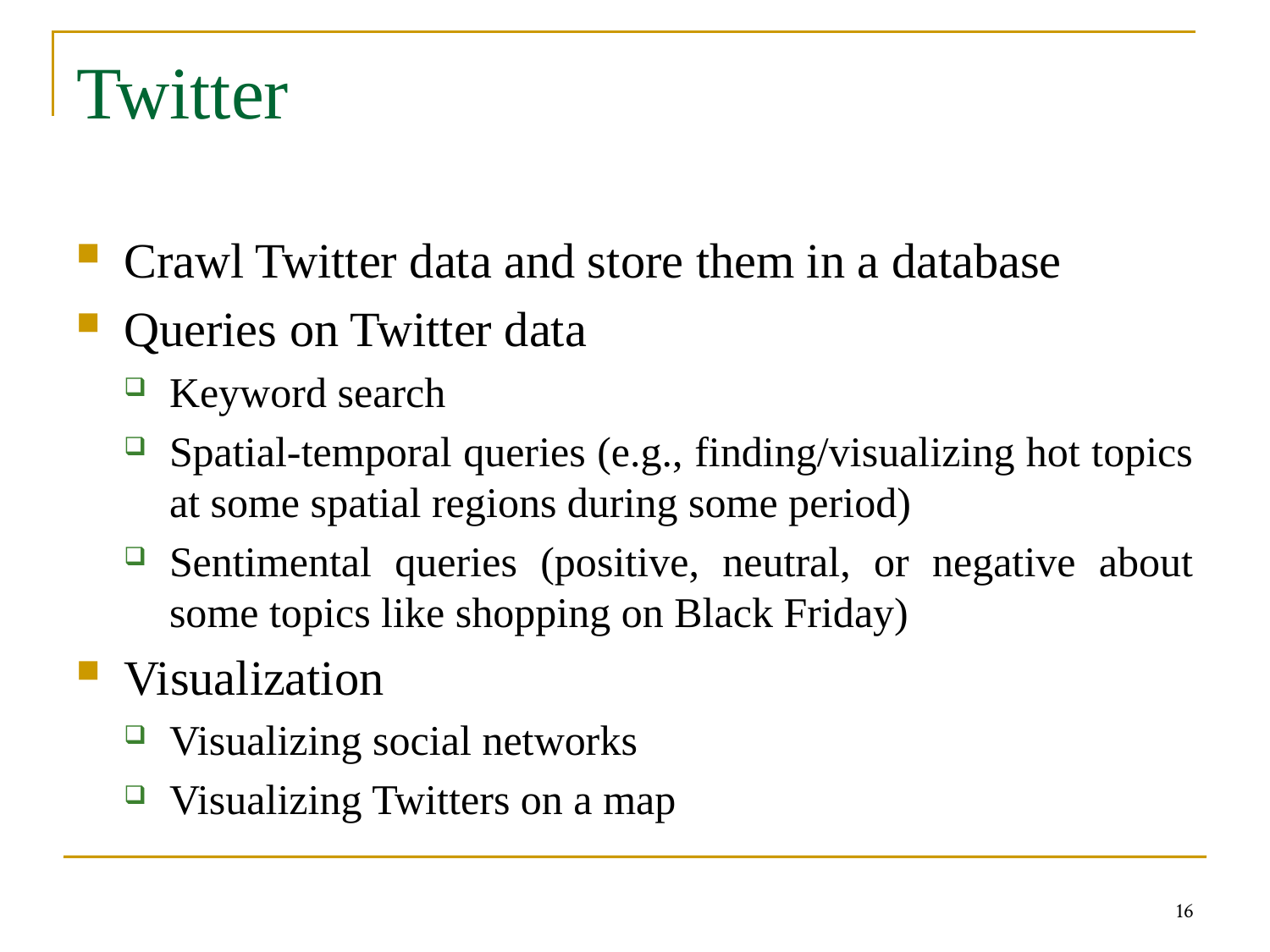

# Twitter
Crawl Twitter data and store them in a database
Queries on Twitter data
Keyword search
Spatial-temporal queries (e.g., finding/visualizing hot topics at some spatial regions during some period)
Sentimental queries (positive, neutral, or negative about some topics like shopping on Black Friday)
Visualization
Visualizing social networks
Visualizing Twitters on a map

16